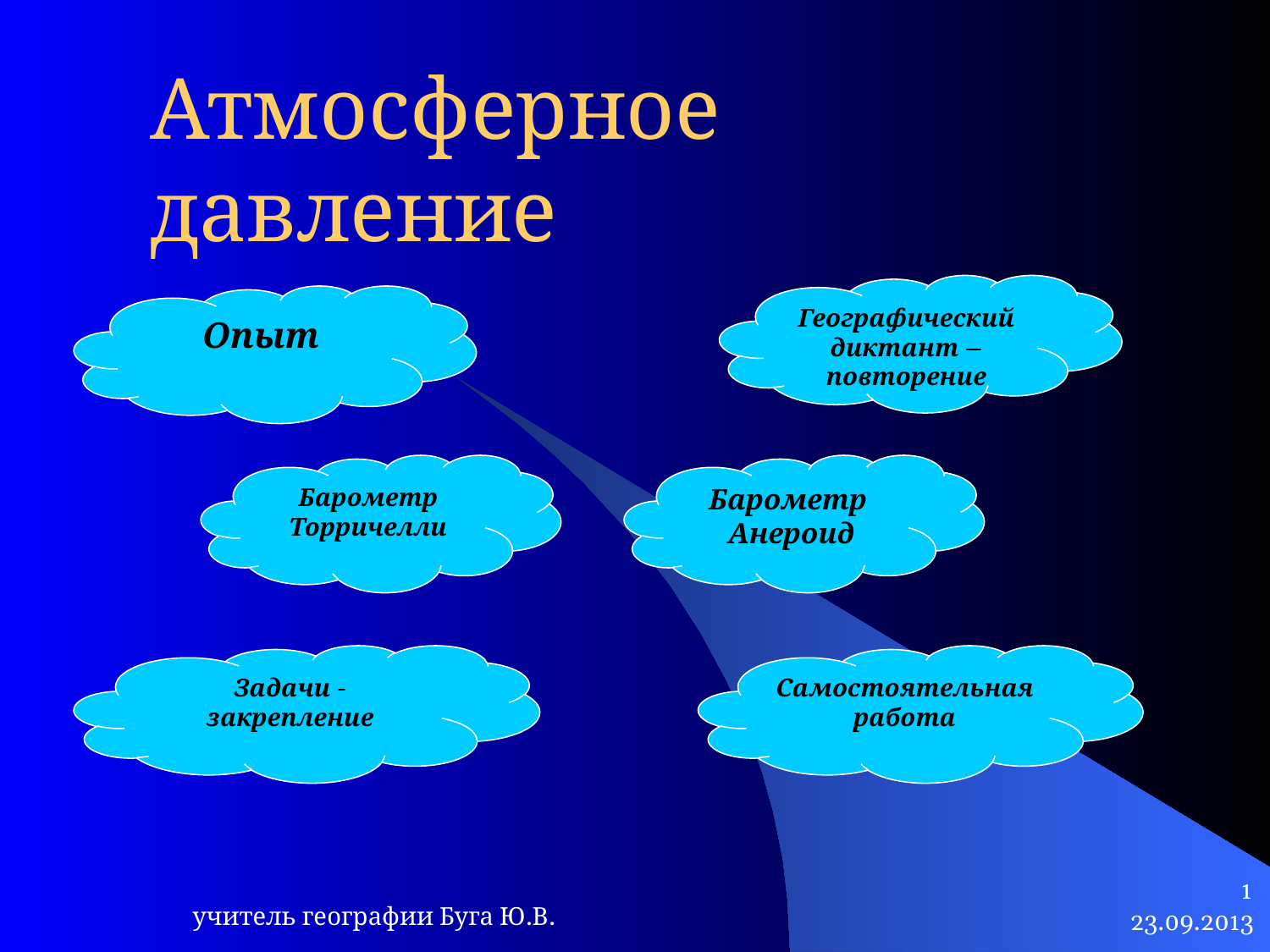

# Атмосферное давление
Географический
диктант –
повторение
Опыт
Барометр
Торричелли
Барометр
Анероид
Задачи - закрепление
Самостоятельная
работа
1
учитель географии Буга Ю.В.
23.09.2013